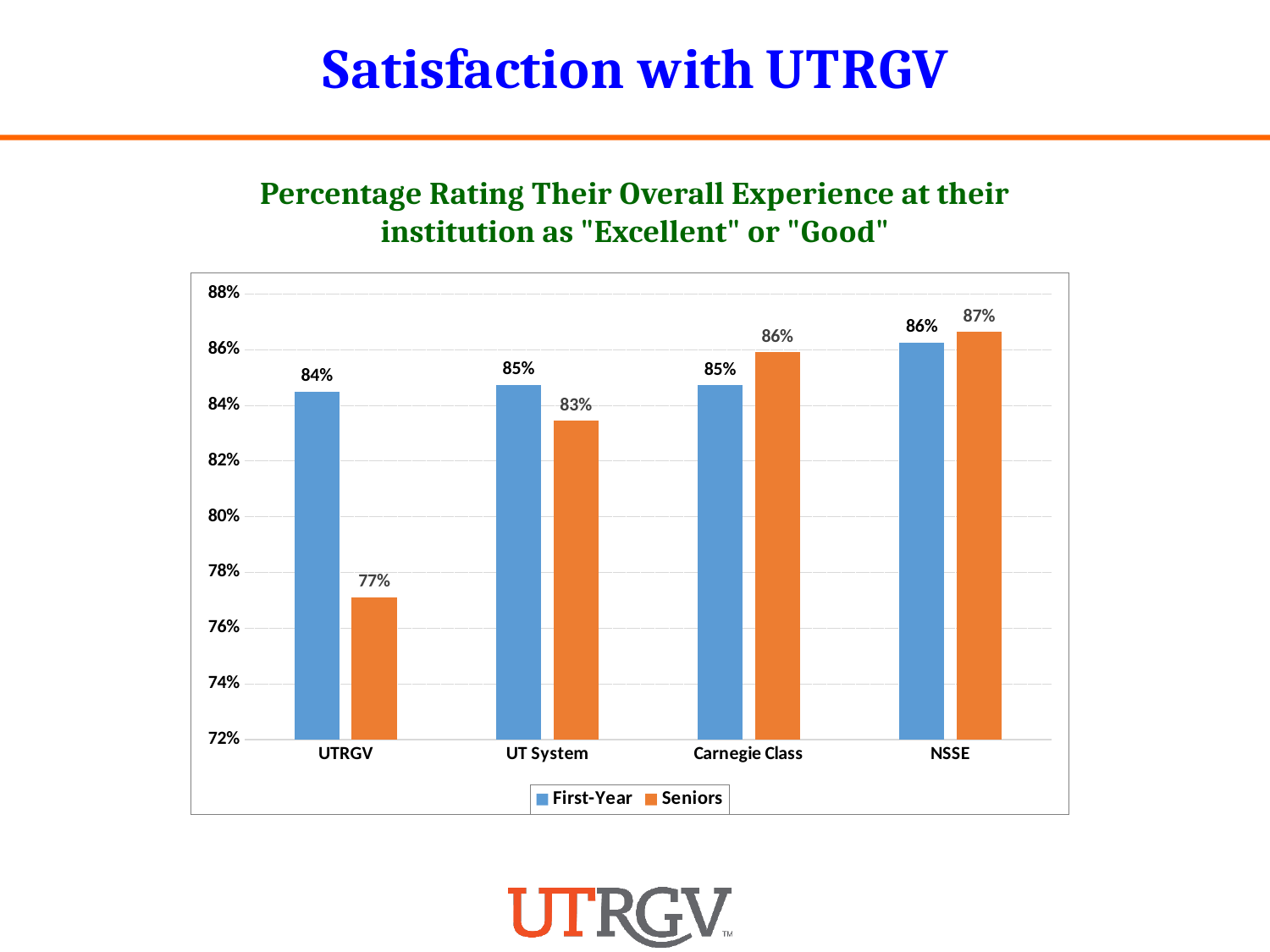

# Satisfaction with UTRGV

Percentage Rating Their Overall Experience at their institution as "Excellent" or "Good"

### Chart

| Category | First-Year | Seniors |
|---|---|---|
| UTRGV | 0.8449408672798949 | 0.7709563164108618 |
| UT System | 0.8473322768092975 | 0.8344649207888781 |
| Carnegie Class | 0.8471534962763033 | 0.8589169723689968 |
| NSSE | 0.8623902692096301 | 0.8663431335716582 |